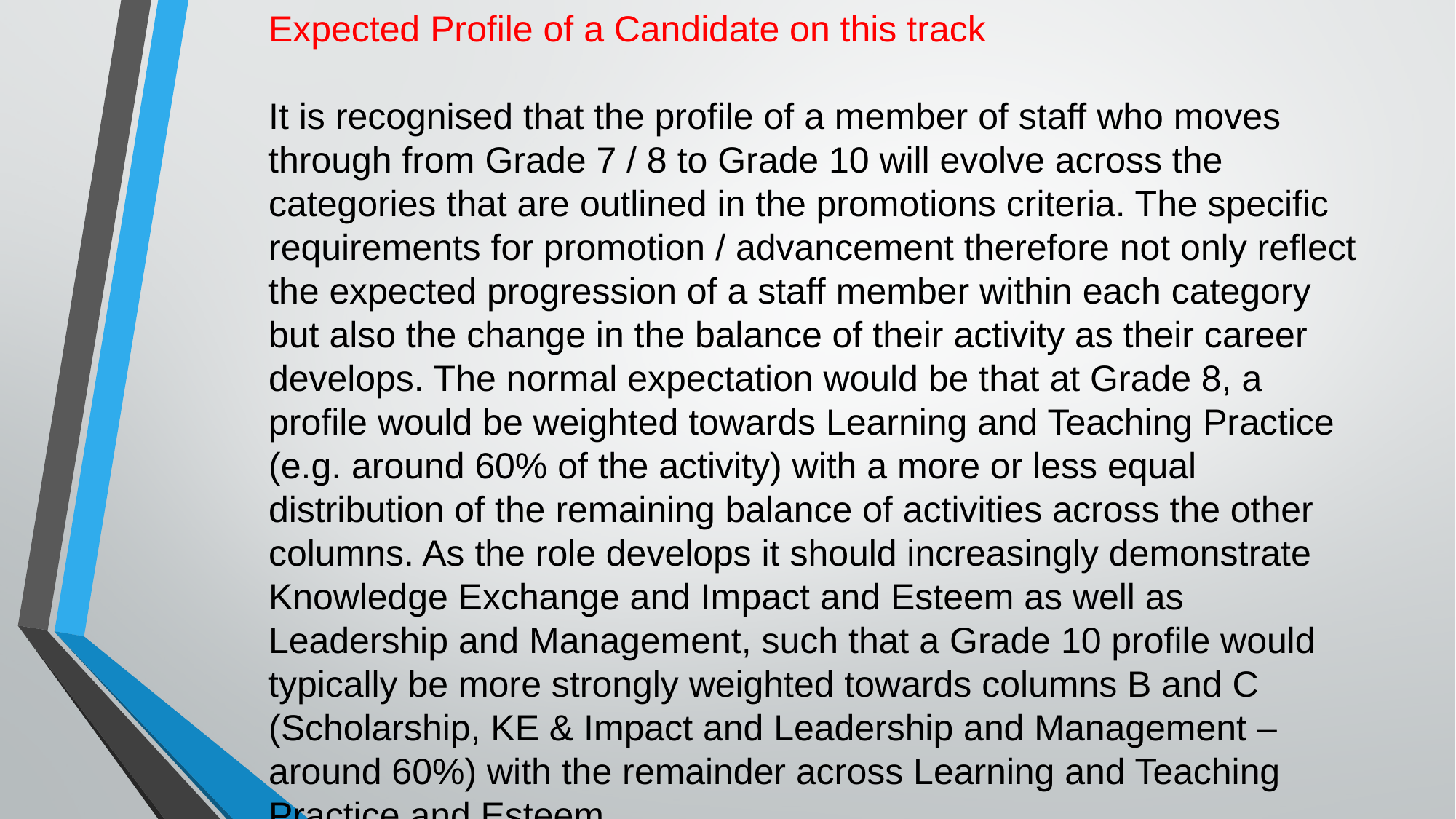

Expected Profile of a Candidate on this track

It is recognised that the profile of a member of staff who moves through from Grade 7 / 8 to Grade 10 will evolve across the categories that are outlined in the promotions criteria. The specific requirements for promotion / advancement therefore not only reflect the expected progression of a staff member within each category but also the change in the balance of their activity as their career develops. The normal expectation would be that at Grade 8, a profile would be weighted towards Learning and Teaching Practice (e.g. around 60% of the activity) with a more or less equal distribution of the remaining balance of activities across the other columns. As the role develops it should increasingly demonstrate Knowledge Exchange and Impact and Esteem as well as Leadership and Management, such that a Grade 10 profile would typically be more strongly weighted towards columns B and C (Scholarship, KE & Impact and Leadership and Management – around 60%) with the remainder across Learning and Teaching Practice and Esteem.